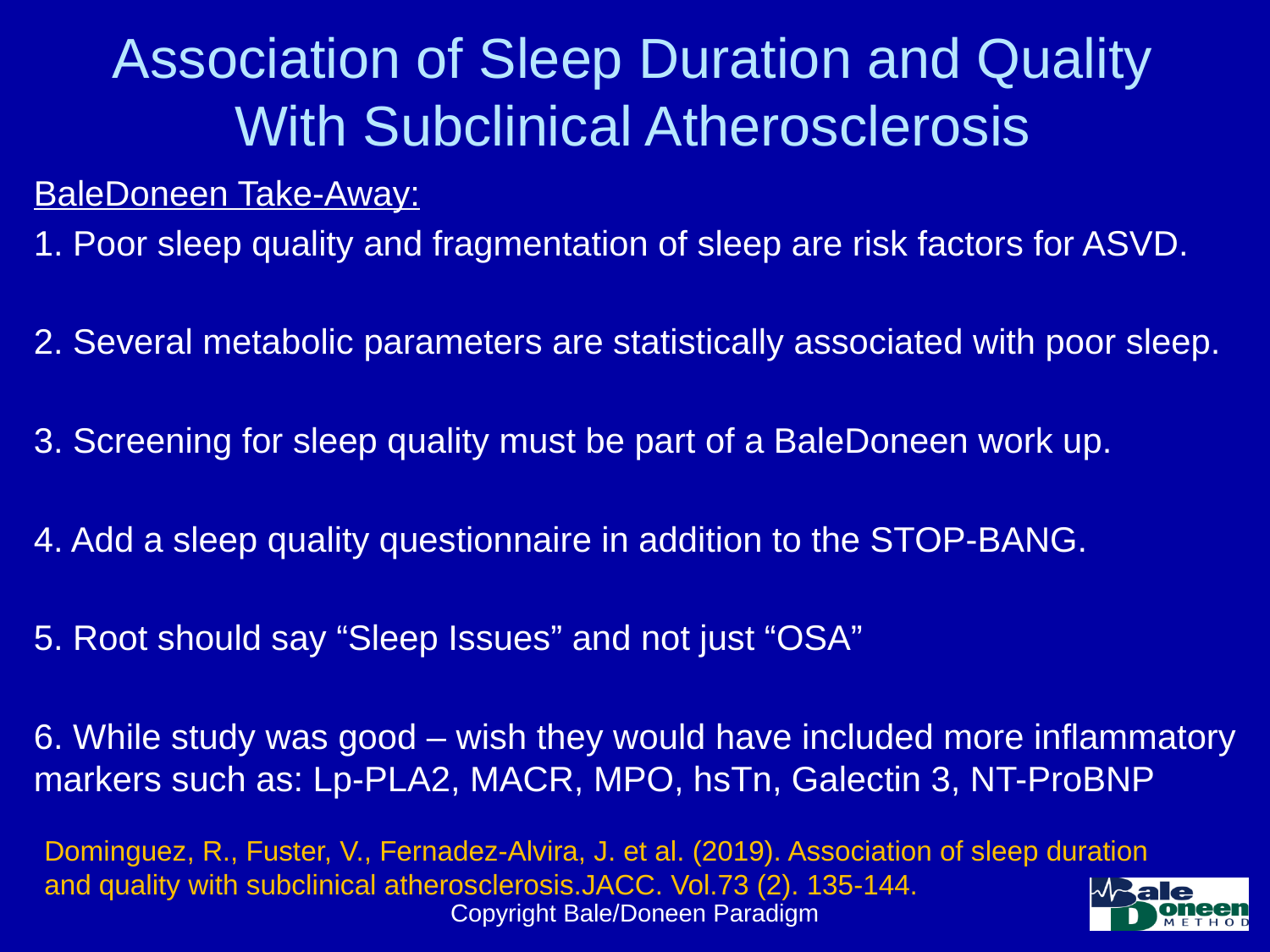

# Association of Sleep Duration and Quality With Subclinical Atherosclerosis
BaleDoneen Take-Away:
1. Poor sleep quality and fragmentation of sleep are risk factors for ASVD.

2. Several metabolic parameters are statistically associated with poor sleep.

3. Screening for sleep quality must be part of a BaleDoneen work up.

4. Add a sleep quality questionnaire in addition to the STOP-BANG.

5. Root should say “Sleep Issues” and not just “OSA”

6. While study was good – wish they would have included more inflammatory markers such as: Lp-PLA2, MACR, MPO, hsTn, Galectin 3, NT-ProBNP
Dominguez, R., Fuster, V., Fernadez-Alvira, J. et al. (2019). Association of sleep duration and quality with subclinical atherosclerosis.JACC. Vol.73 (2). 135-144.
Copyright Bale/Doneen Paradigm